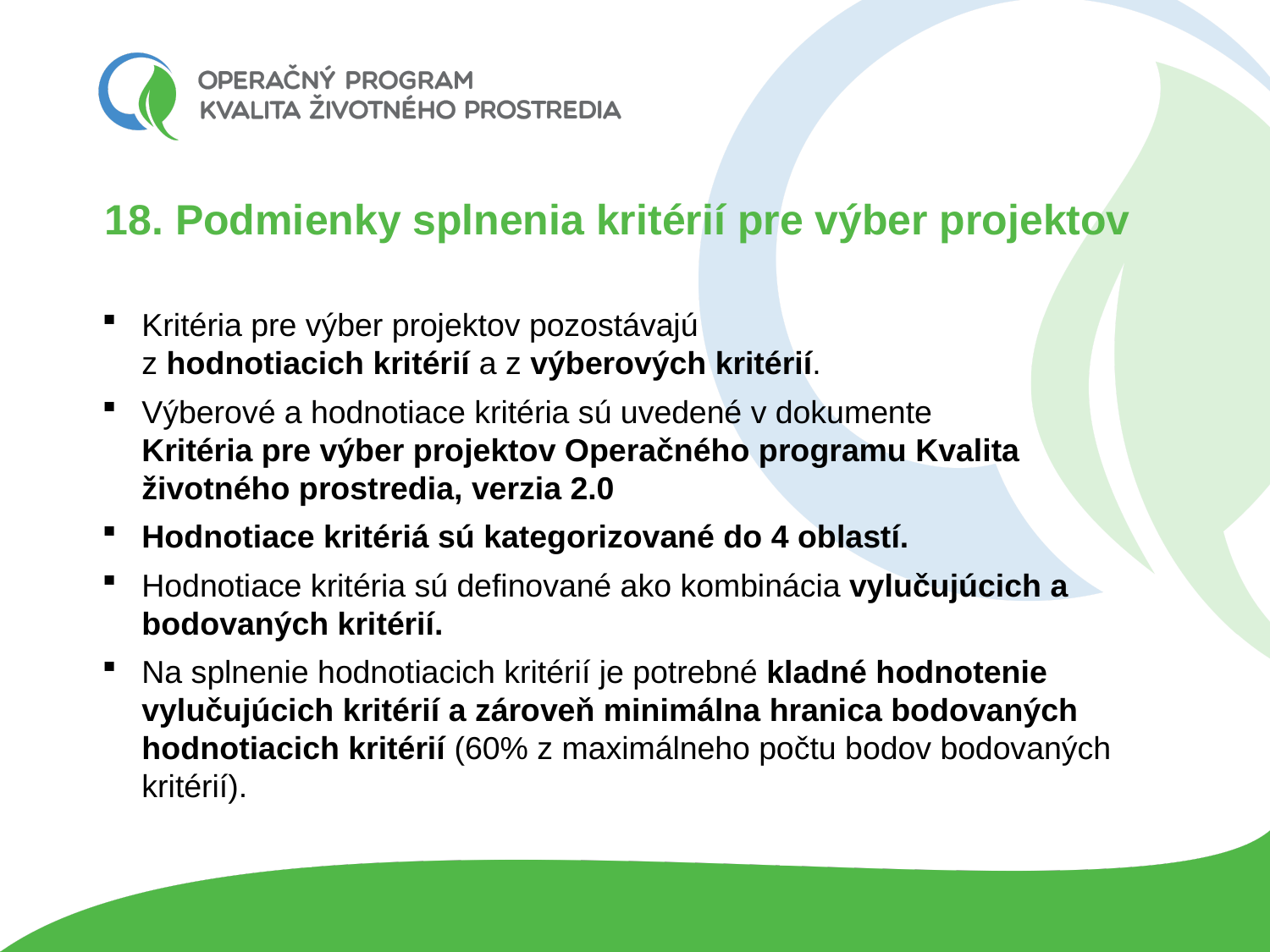

# 18. Podmienky splnenia kritérií pre výber projektov
Kritéria pre výber projektov pozostávajú                                                      z hodnotiacich kritérií a z výberových kritérií.
Výberové a hodnotiace kritéria sú uvedené v dokumente                Kritéria pre výber projektov Operačného programu Kvalita životného prostredia, verzia 2.0
Hodnotiace kritériá sú kategorizované do 4 oblastí.
Hodnotiace kritéria sú definované ako kombinácia vylučujúcich a bodovaných kritérií.
Na splnenie hodnotiacich kritérií je potrebné kladné hodnotenie vylučujúcich kritérií a zároveň minimálna hranica bodovaných hodnotiacich kritérií (60% z maximálneho počtu bodov bodovaných kritérií).